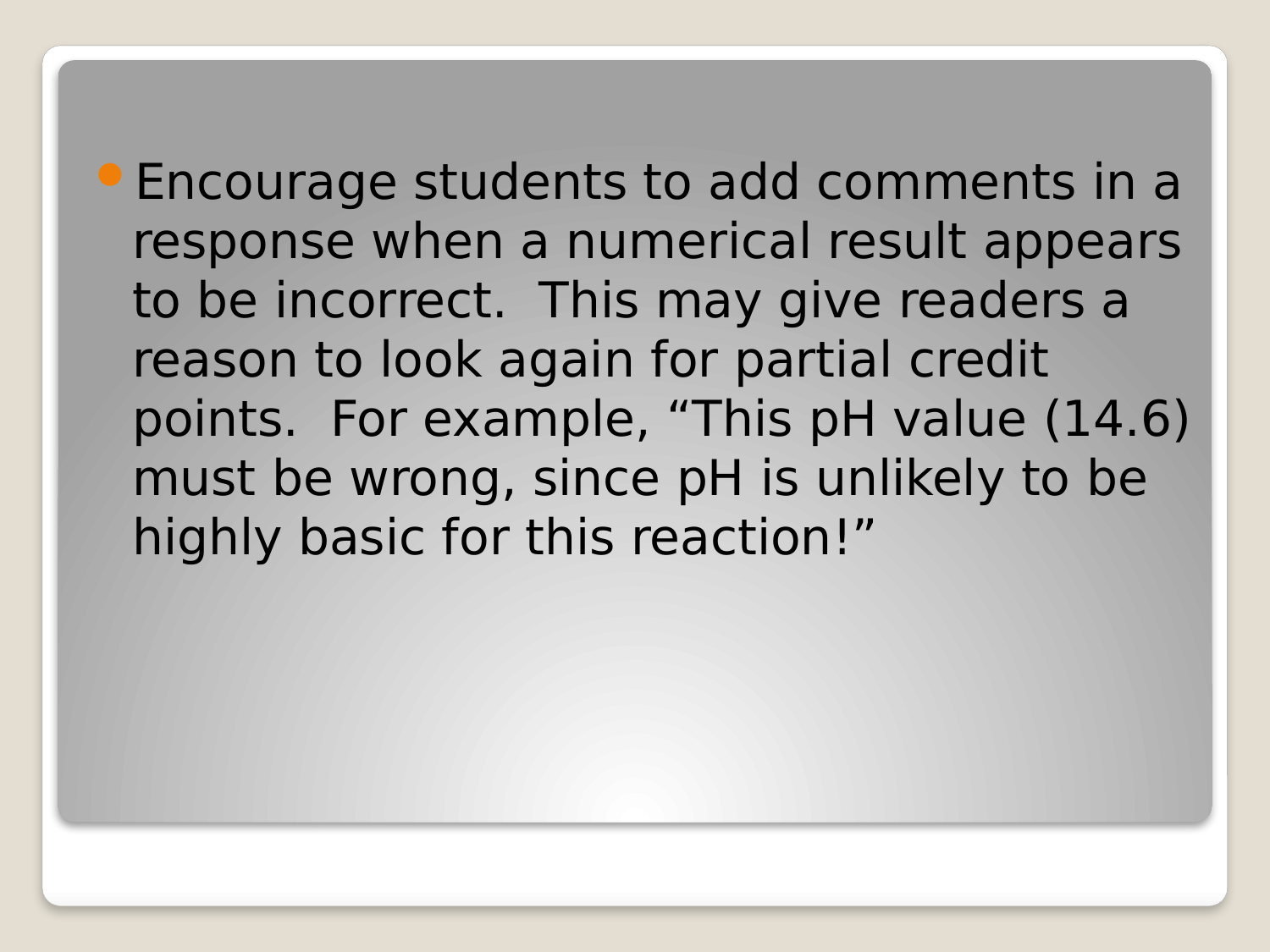

Encourage students to add comments in a response when a numerical result appears to be incorrect.  This may give readers a reason to look again for partial credit points.  For example, “This pH value (14.6) must be wrong, since pH is unlikely to be highly basic for this reaction!”